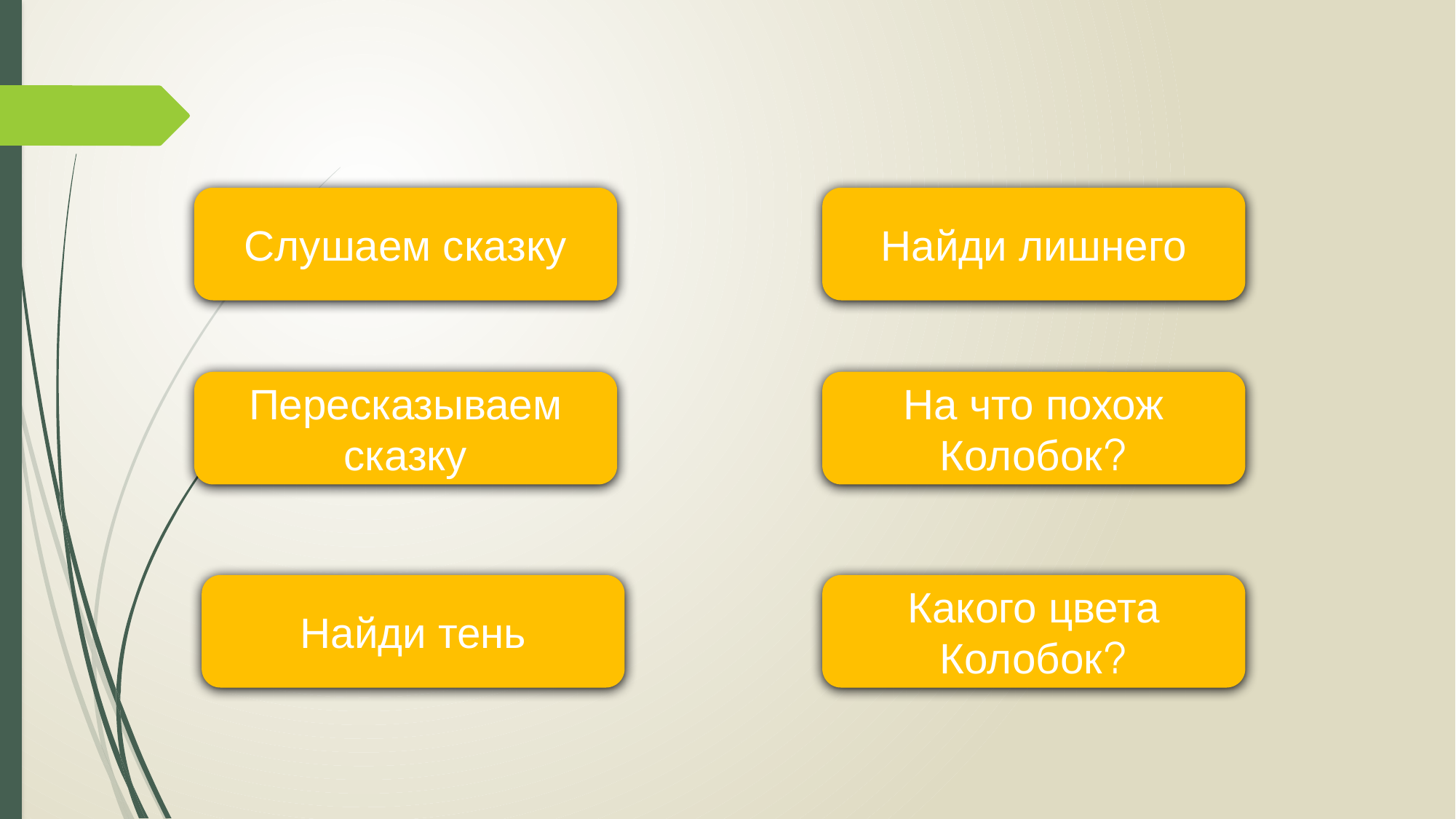

Слушаем сказку
Найди лишнего
Пересказываем сказку
На что похож Колобок?
Какого цвета Колобок?
Найди тень